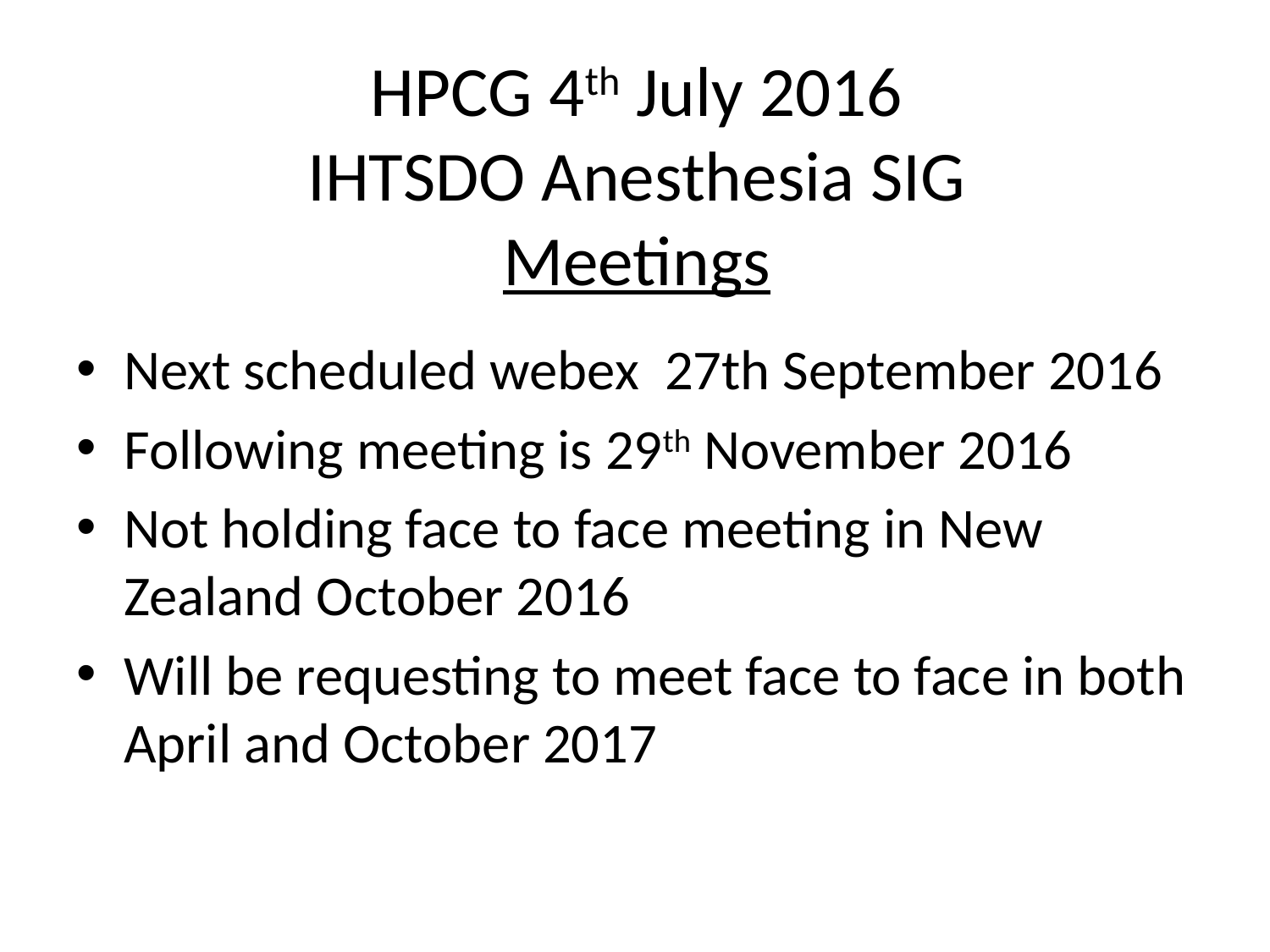

# HPCG 4th July 2016 IHTSDO Anesthesia SIG Meetings
Next scheduled webex  27th September 2016
Following meeting is 29th November 2016
Not holding face to face meeting in New Zealand October 2016
Will be requesting to meet face to face in both April and October 2017